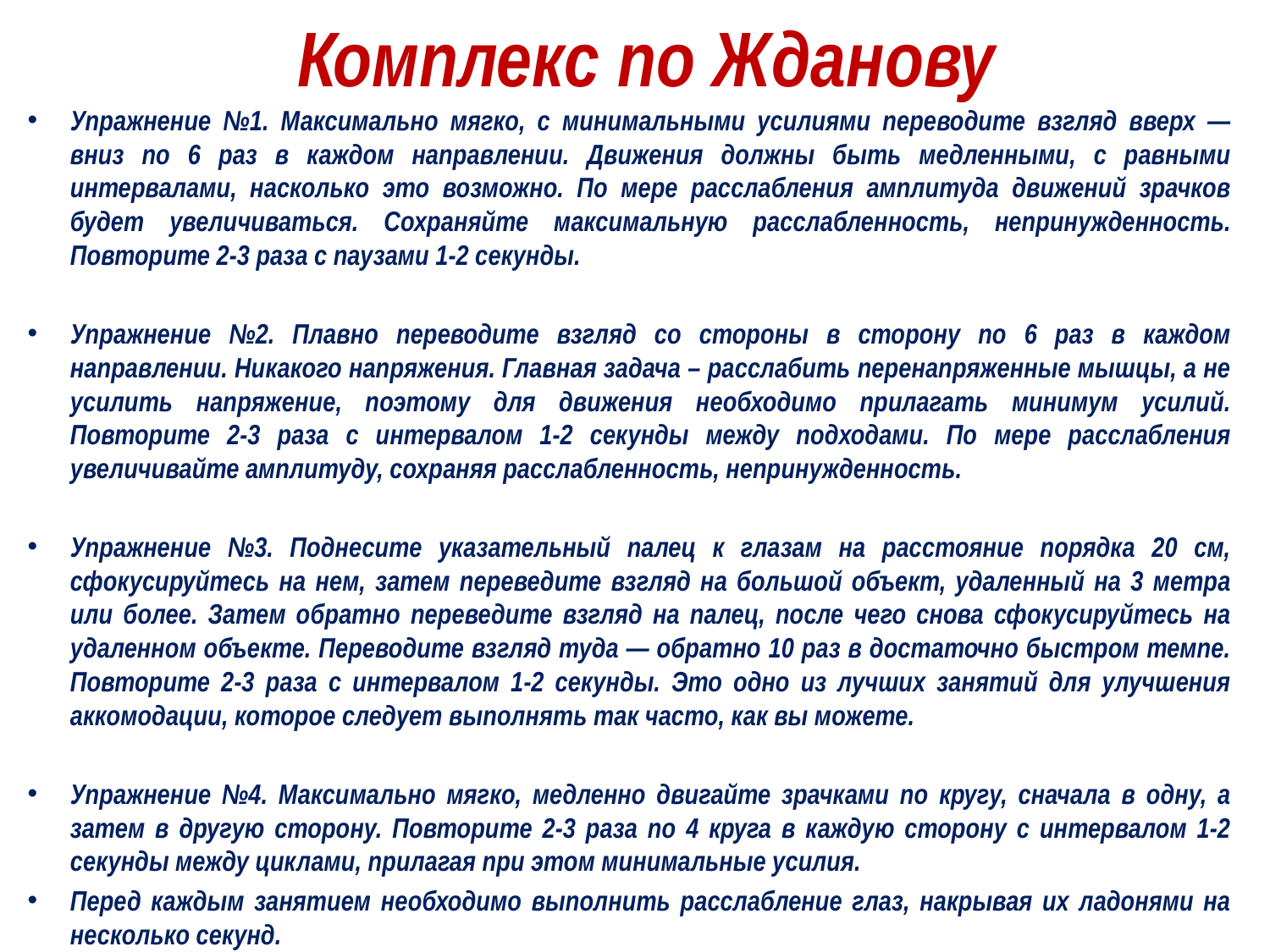

# Комплекс по Жданову
Упражнение №1. Максимально мягко, с минимальными усилиями переводите взгляд вверх — вниз по 6 раз в каждом направлении. Движения должны быть медленными, с равными интервалами, насколько это возможно. По мере расслабления амплитуда движений зрачков будет увеличиваться. Сохраняйте максимальную расслабленность, непринужденность. Повторите 2-3 раза с паузами 1-2 секунды.

Упражнение №2. Плавно переводите взгляд со стороны в сторону по 6 раз в каждом направлении. Никакого напряжения. Главная задача – расслабить перенапряженные мышцы, а не усилить напряжение, поэтому для движения необходимо прилагать минимум усилий. Повторите 2-3 раза с интервалом 1-2 секунды между подходами. По мере расслабления увеличивайте амплитуду, сохраняя расслабленность, непринужденность.

Упражнение №3. Поднесите указательный палец к глазам на расстояние порядка 20 см, сфокусируйтесь на нем, затем переведите взгляд на большой объект, удаленный на 3 метра или более. Затем обратно переведите взгляд на палец, после чего снова сфокусируйтесь на удаленном объекте. Переводите взгляд туда — обратно 10 раз в достаточно быстром темпе. Повторите 2-3 раза с интервалом 1-2 секунды. Это одно из лучших занятий для улучшения аккомодации, которое следует выполнять так часто, как вы можете.

Упражнение №4. Максимально мягко, медленно двигайте зрачками по кругу, сначала в одну, а затем в другую сторону. Повторите 2-3 раза по 4 круга в каждую сторону с интервалом 1-2 секунды между циклами, прилагая при этом минимальные усилия.
Перед каждым занятием необходимо выполнить расслабление глаз, накрывая их ладонями на несколько секунд.